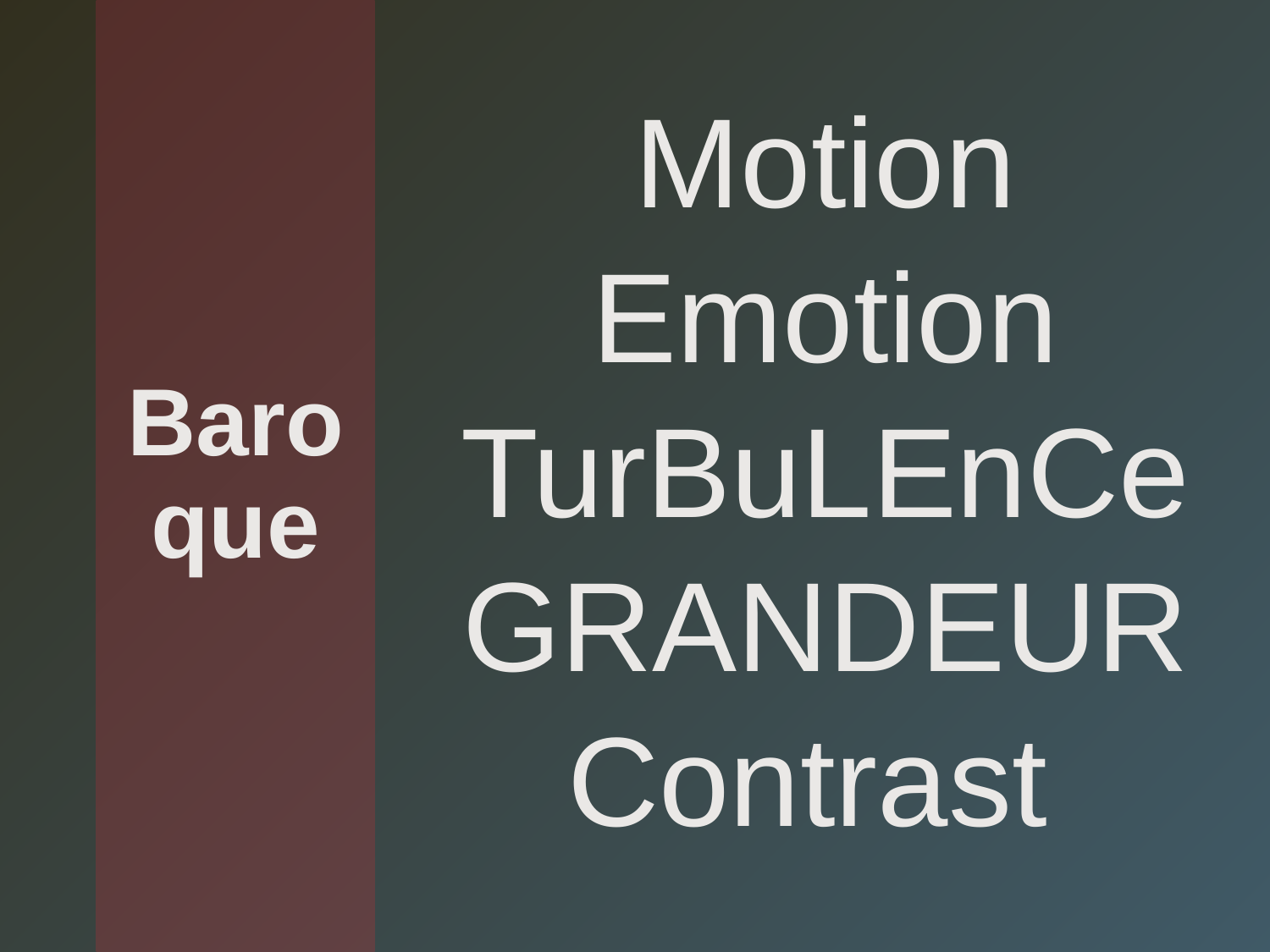

Motion
Emotion
TurBuLEnCe
GRANDEUR
Contrast
# Baroque